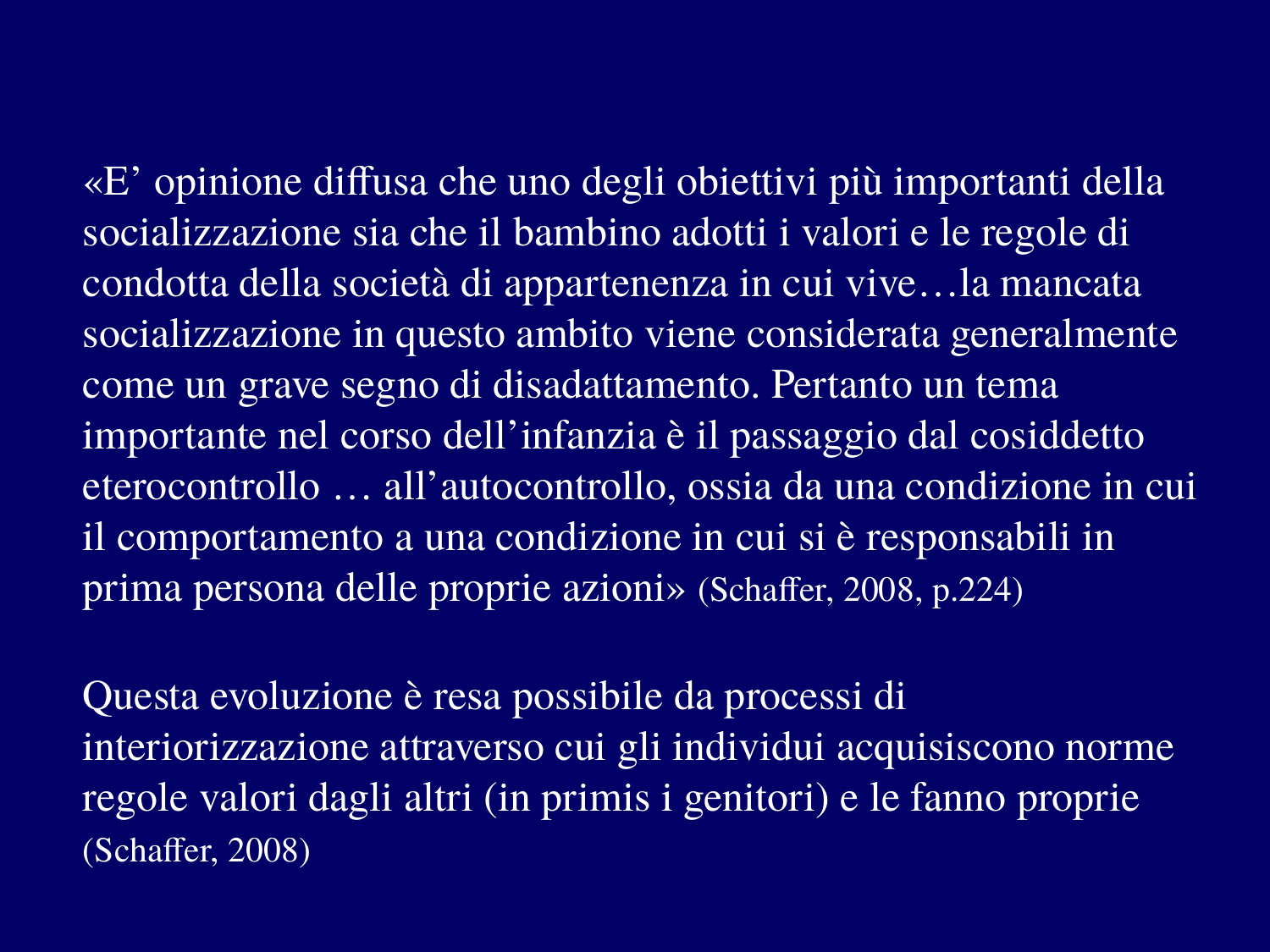

«E’ opinione diffusa che uno degli obiettivi più importanti della socializzazione sia che il bambino adotti i valori e le regole di condotta della società di appartenenza in cui vive…la mancata socializzazione in questo ambito viene considerata generalmente come un grave segno di disadattamento. Pertanto un tema importante nel corso dell’infanzia è il passaggio dal cosiddetto eterocontrollo … all’autocontrollo, ossia da una condizione in cui il comportamento a una condizione in cui si è responsabili in prima persona delle proprie azioni» (Schaffer, 2008, p.224)

Questa evoluzione è resa possibile da processi di interiorizzazione attraverso cui gli individui acquisiscono norme regole valori dagli altri (in primis i genitori) e le fanno proprie
(Schaffer, 2008)